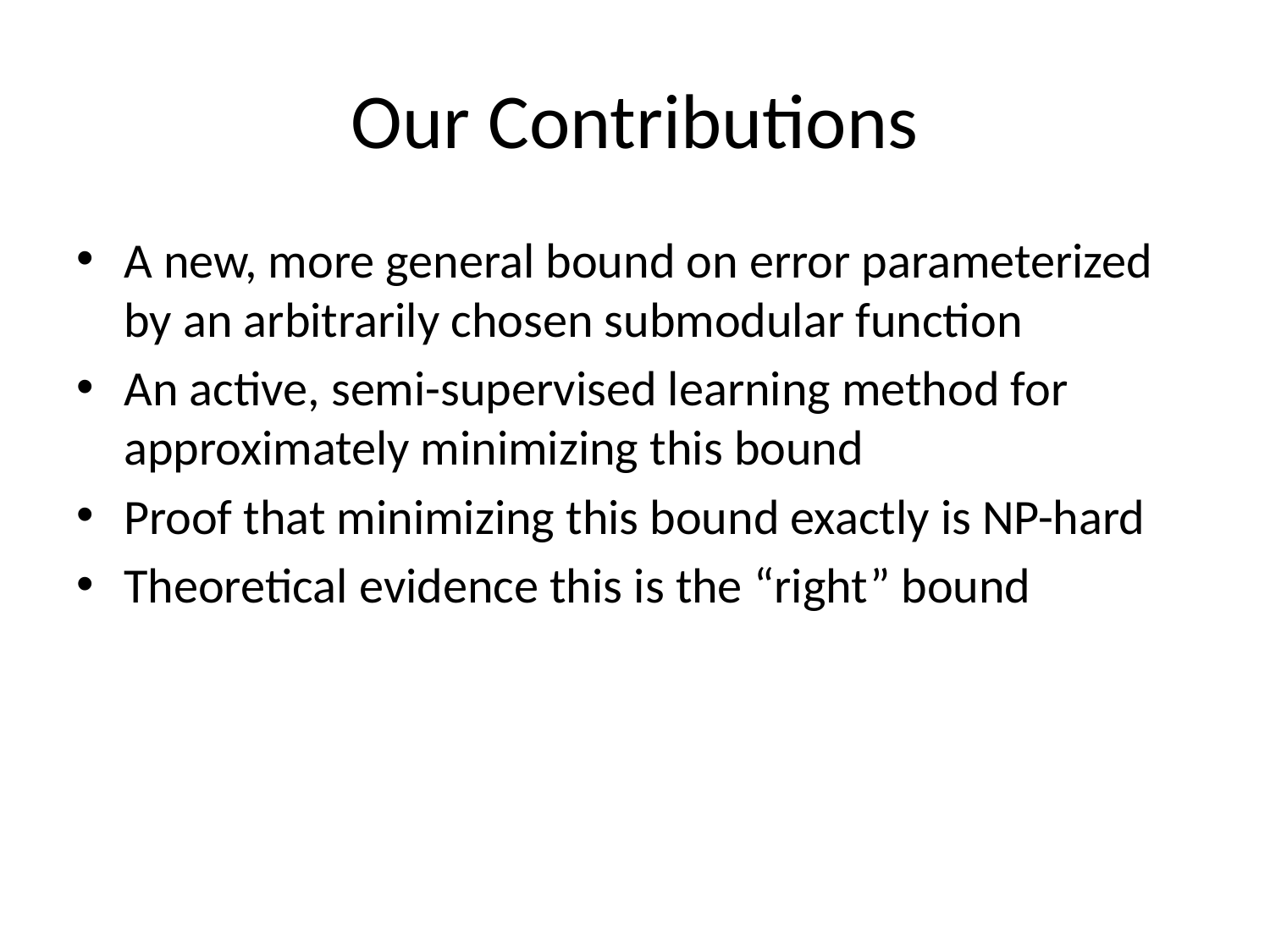

# Our Contributions
A new, more general bound on error parameterized by an arbitrarily chosen submodular function
An active, semi-supervised learning method for approximately minimizing this bound
Proof that minimizing this bound exactly is NP-hard
Theoretical evidence this is the “right” bound